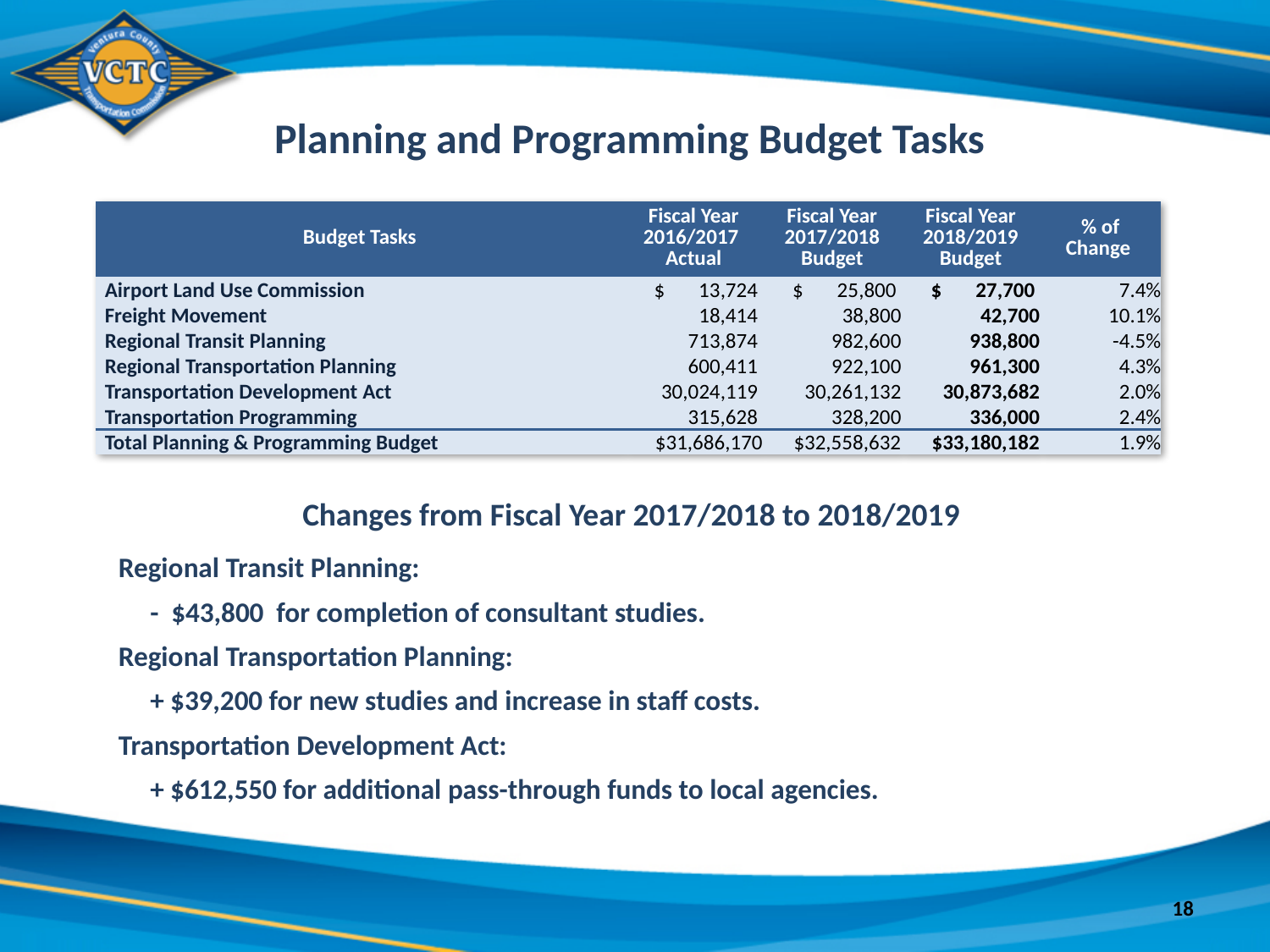

Planning and Programming Budget Tasks
| Budget Tasks | Fiscal Year 2016/2017 Actual | Fiscal Year 2017/2018 Budget | Fiscal Year 2018/2019 Budget | % of Change |
| --- | --- | --- | --- | --- |
| Airport Land Use Commission | $ 13,724 | $ 25,800 | $ 27,700 | 7.4% |
| Freight Movement | 18,414 | 38,800 | 42,700 | 10.1% |
| Regional Transit Planning | 713,874 | 982,600 | 938,800 | -4.5% |
| Regional Transportation Planning | 600,411 | 922,100 | 961,300 | 4.3% |
| Transportation Development Act | 30,024,119 | 30,261,132 | 30,873,682 | 2.0% |
| Transportation Programming | 315,628 | 328,200 | 336,000 | 2.4% |
| Total Planning & Programming Budget | $31,686,170 | $32,558,632 | $33,180,182 | 1.9% |
.
Changes from Fiscal Year 2017/2018 to 2018/2019
Regional Transit Planning:

     -  $43,800  for completion of consultant studies.

Regional Transportation Planning:

     + $39,200 for new studies and increase in staff costs.

Transportation Development Act:

     + $612,550 for additional pass-through funds to local agencies.
18